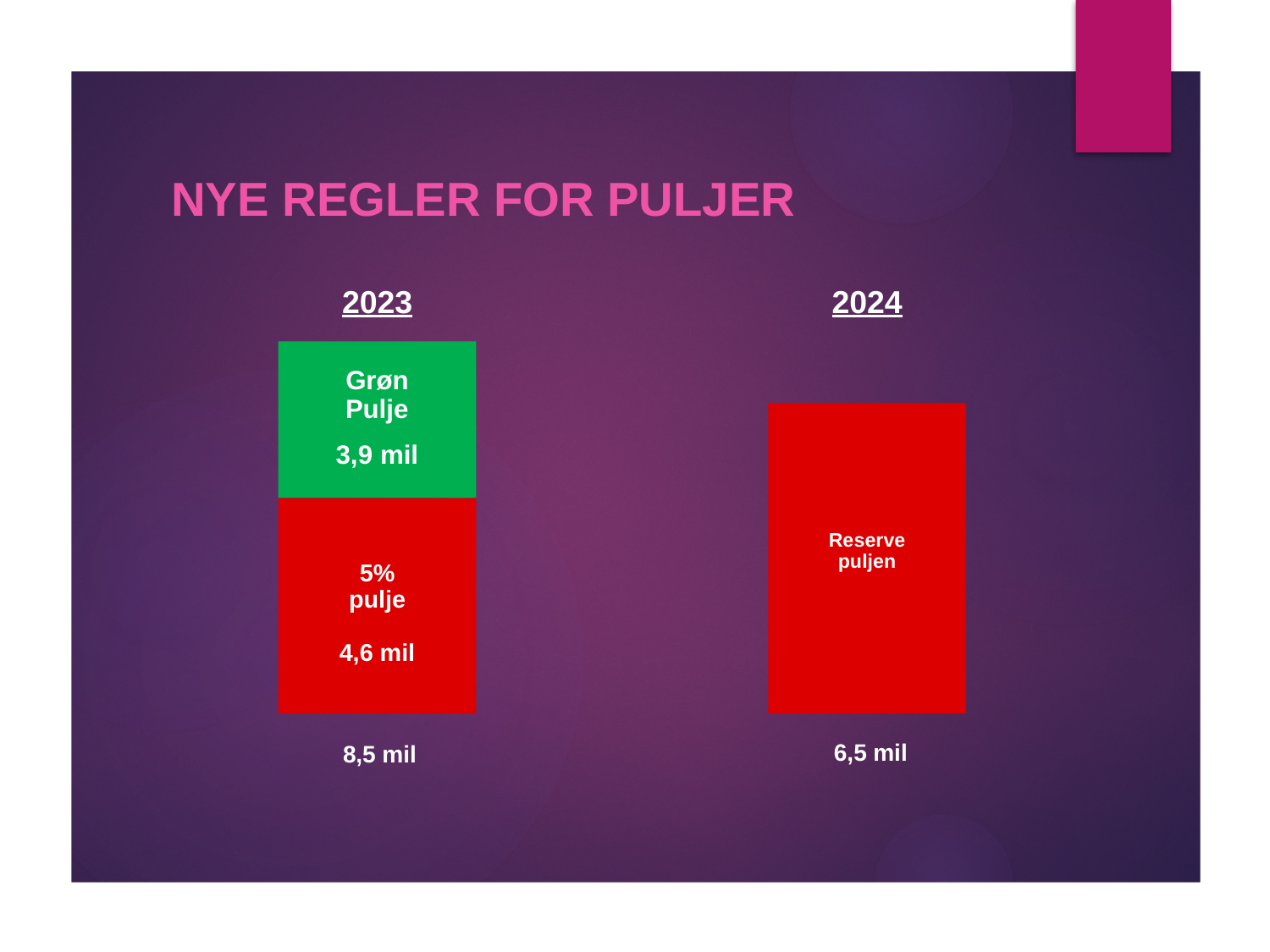

Nye regler for puljer
2023
2024

Grøn
Pulje
3,9 mil

Reserve
puljen
5%
pulje
4,6 mil
6,5 mil
8,5 mil